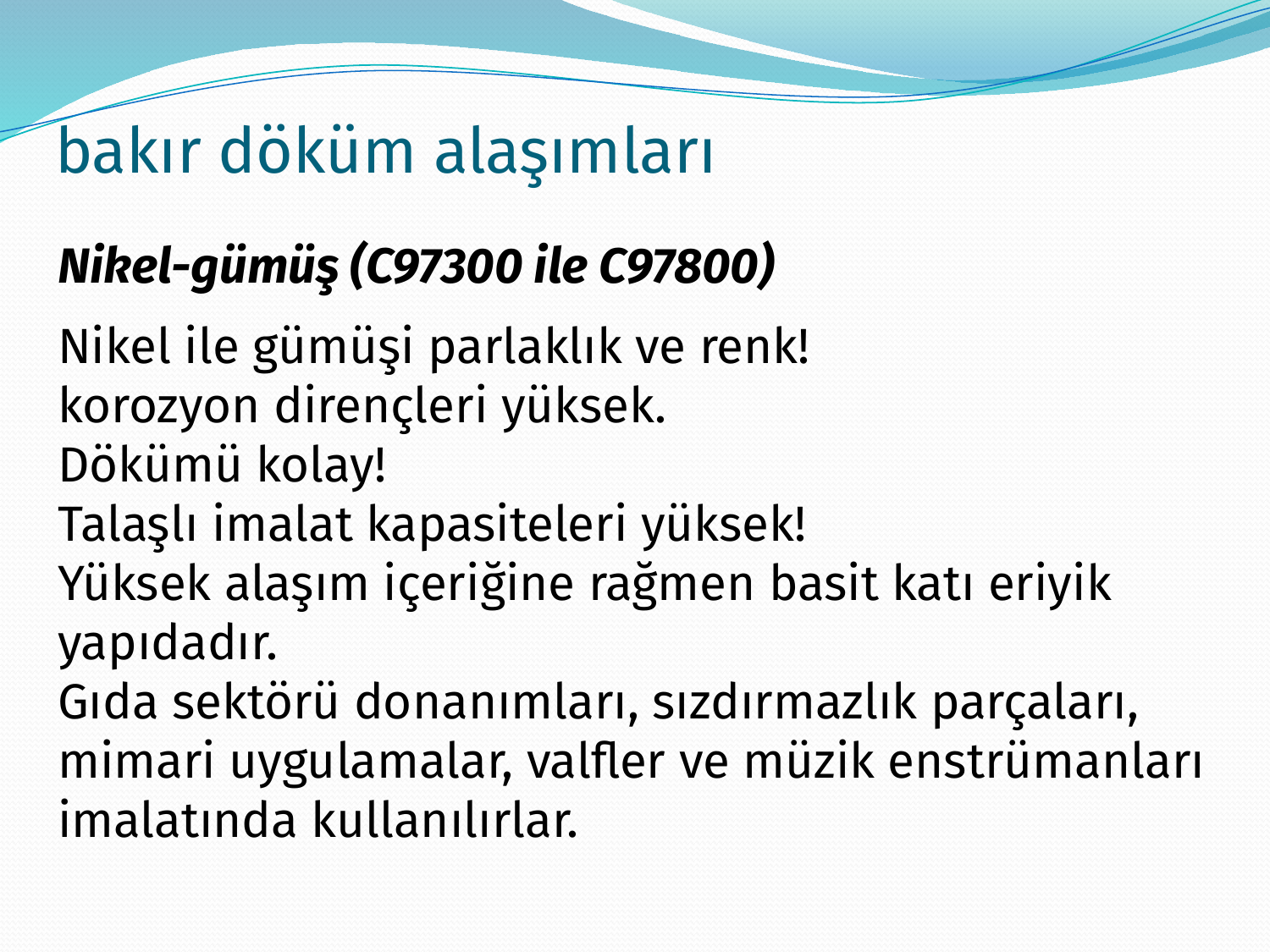

# bakır döküm alaşımları
Nikel-gümüş (C97300 ile C97800)
Nikel ile gümüşi parlaklık ve renk!
korozyon dirençleri yüksek.
Dökümü kolay!
Talaşlı imalat kapasiteleri yüksek!
Yüksek alaşım içeriğine rağmen basit katı eriyik yapıdadır.
Gıda sektörü donanımları, sızdırmazlık parçaları, mimari uygulamalar, valfler ve müzik enstrümanları imalatında kullanılırlar.